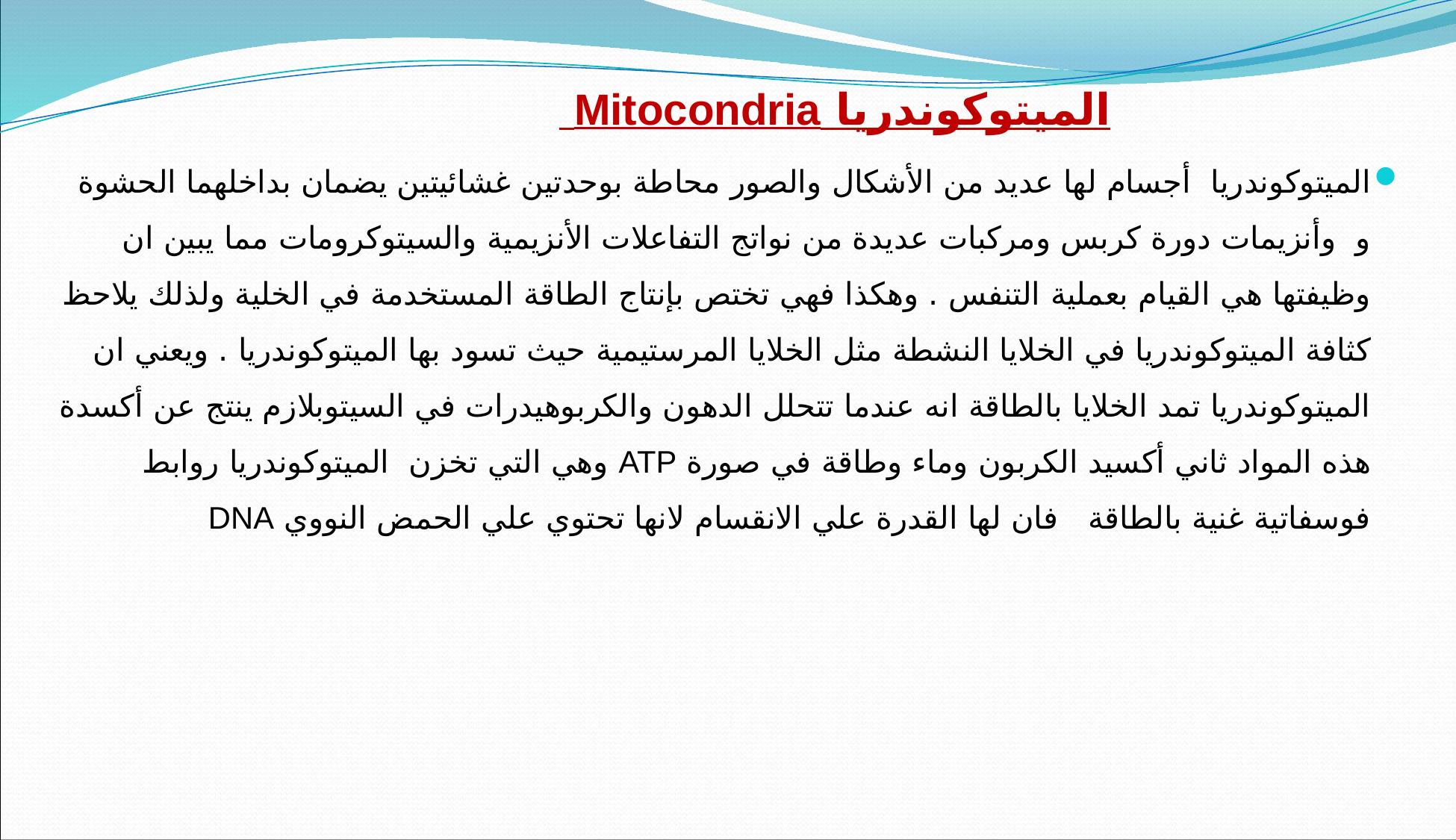

الميتوكوندريا Mitocondria
الميتوكوندريا  أجسام لها عديد من الأشكال والصور محاطة بوحدتين غشائيتين يضمان بداخلهما الحشوة و  وأنزيمات دورة كربس ومركبات عديدة من نواتج التفاعلات الأنزيمية والسيتوكرومات مما يبين ان وظيفتها هي القيام بعملية التنفس . وهكذا فهي تختص بإنتاج الطاقة المستخدمة في الخلية ولذلك يلاحظ كثافة الميتوكوندريا في الخلايا النشطة مثل الخلايا المرستيمية حيث تسود بها الميتوكوندريا . ويعني ان الميتوكوندريا تمد الخلايا بالطاقة انه عندما تتحلل الدهون والكربوهيدرات في السيتوبلازم ينتج عن أكسدة هذه المواد ثاني أكسيد الكربون وماء وطاقة في صورة ATP وهي التي تخزن  الميتوكوندريا روابط فوسفاتية غنية بالطاقة   فان لها القدرة علي الانقسام لانها تحتوي علي الحمض النووي DNA